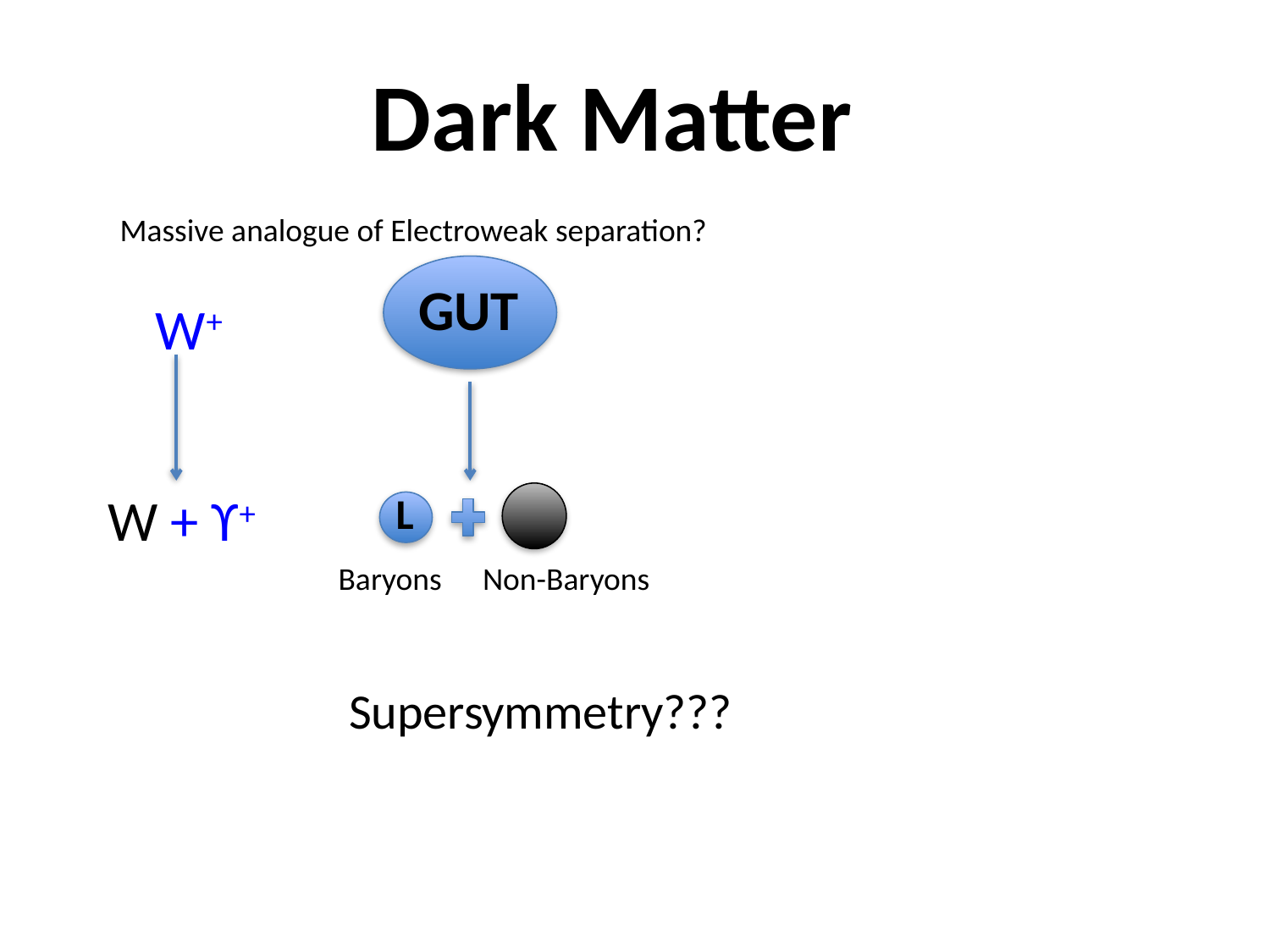

Dark Matter
Massive analogue of Electroweak separation?

GUT
W+
W + ϒ+
L

Baryons
Non-Baryons
Supersymmetry???